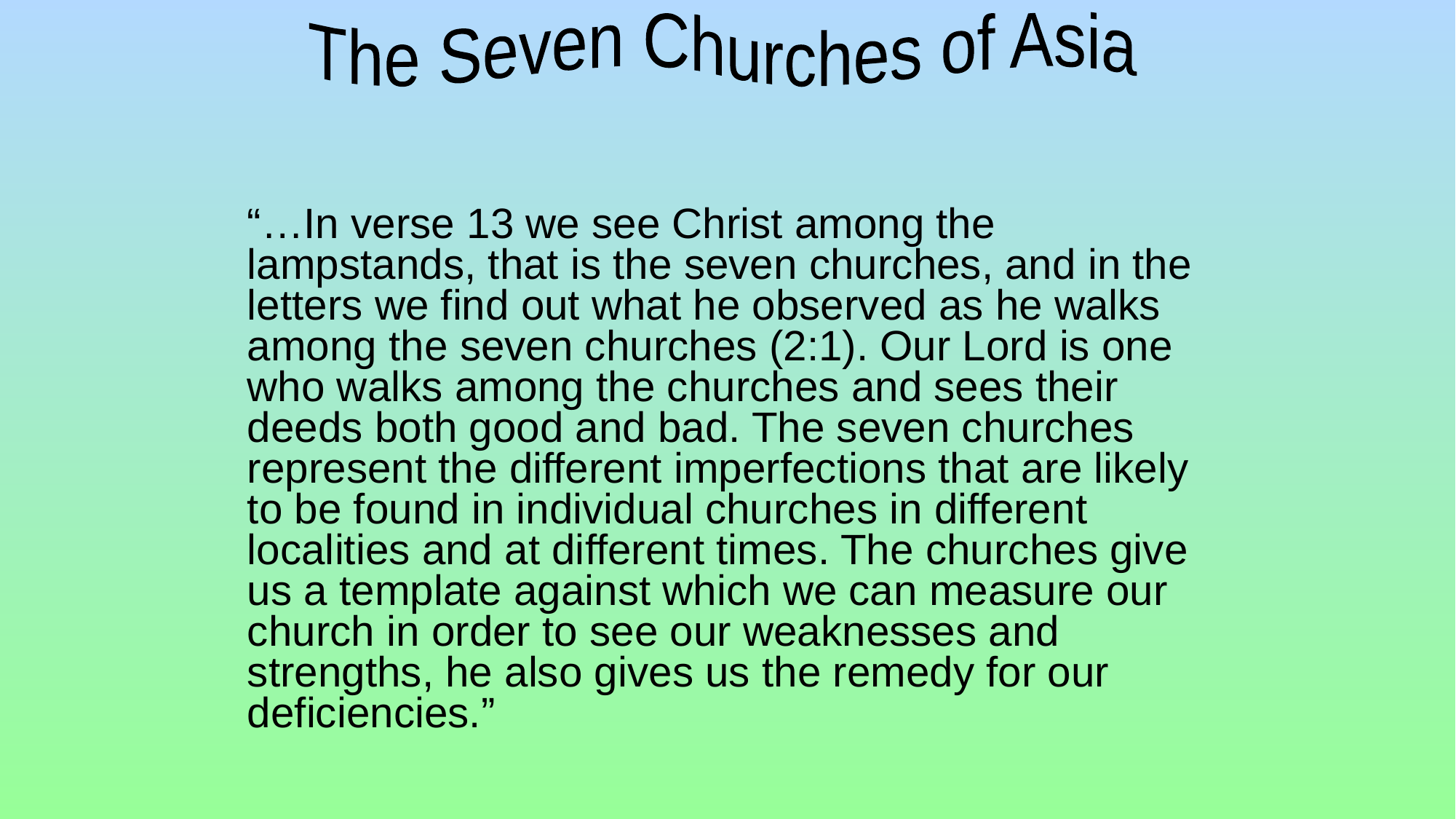

#
The Seven Churches of Asia
“…In verse 13 we see Christ among the lampstands, that is the seven churches, and in the letters we find out what he observed as he walks among the seven churches (2:1). Our Lord is one who walks among the churches and sees their deeds both good and bad. The seven churches represent the different imperfections that are likely to be found in individual churches in different localities and at different times. The churches give us a template against which we can measure our church in order to see our weaknesses and strengths, he also gives us the remedy for our deficiencies.”